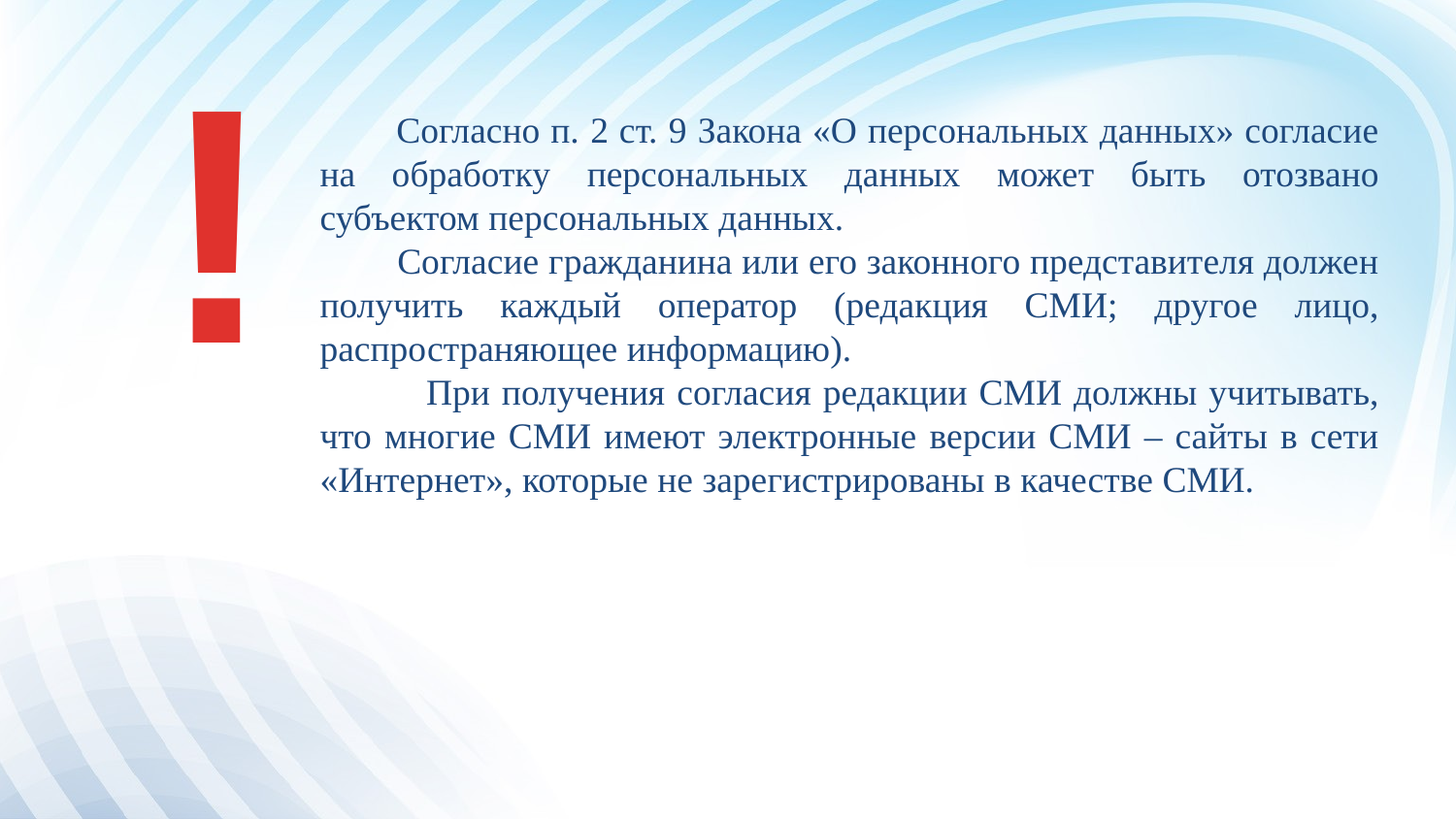

!

       Согласно п. 2 ст. 9 Закона «О персональных данных» согласие на обработку персональных данных может быть отозвано субъектом персональных данных.
        Согласие гражданина или его законного представителя должен получить каждый оператор (редакция СМИ; другое лицо, распространяющее информацию).
         При получения согласия редакции СМИ должны учитывать, что многие СМИ имеют электронные версии СМИ – сайты в сети «Интернет», которые не зарегистрированы в качестве СМИ.